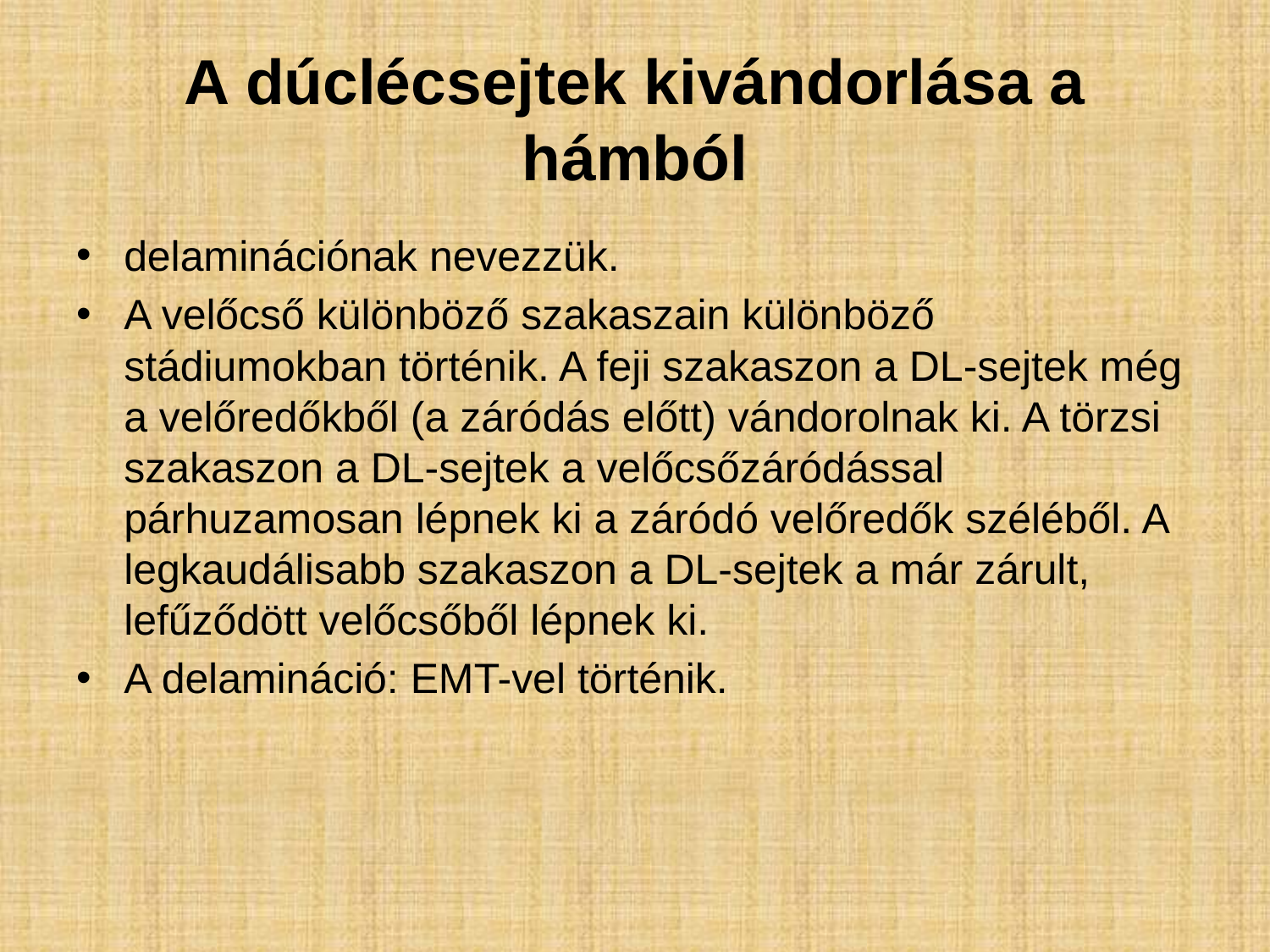

# A dúclécsejtek kivándorlása a hámból
delaminációnak nevezzük.
A velőcső különböző szakaszain különböző stádiumokban történik. A feji szakaszon a DL-sejtek még a velőredőkből (a záródás előtt) vándorolnak ki. A törzsi szakaszon a DL-sejtek a velőcsőzáródással párhuzamosan lépnek ki a záródó velőredők széléből. A legkaudálisabb szakaszon a DL-sejtek a már zárult, lefűződött velőcsőből lépnek ki.
A delamináció: EMT-vel történik.